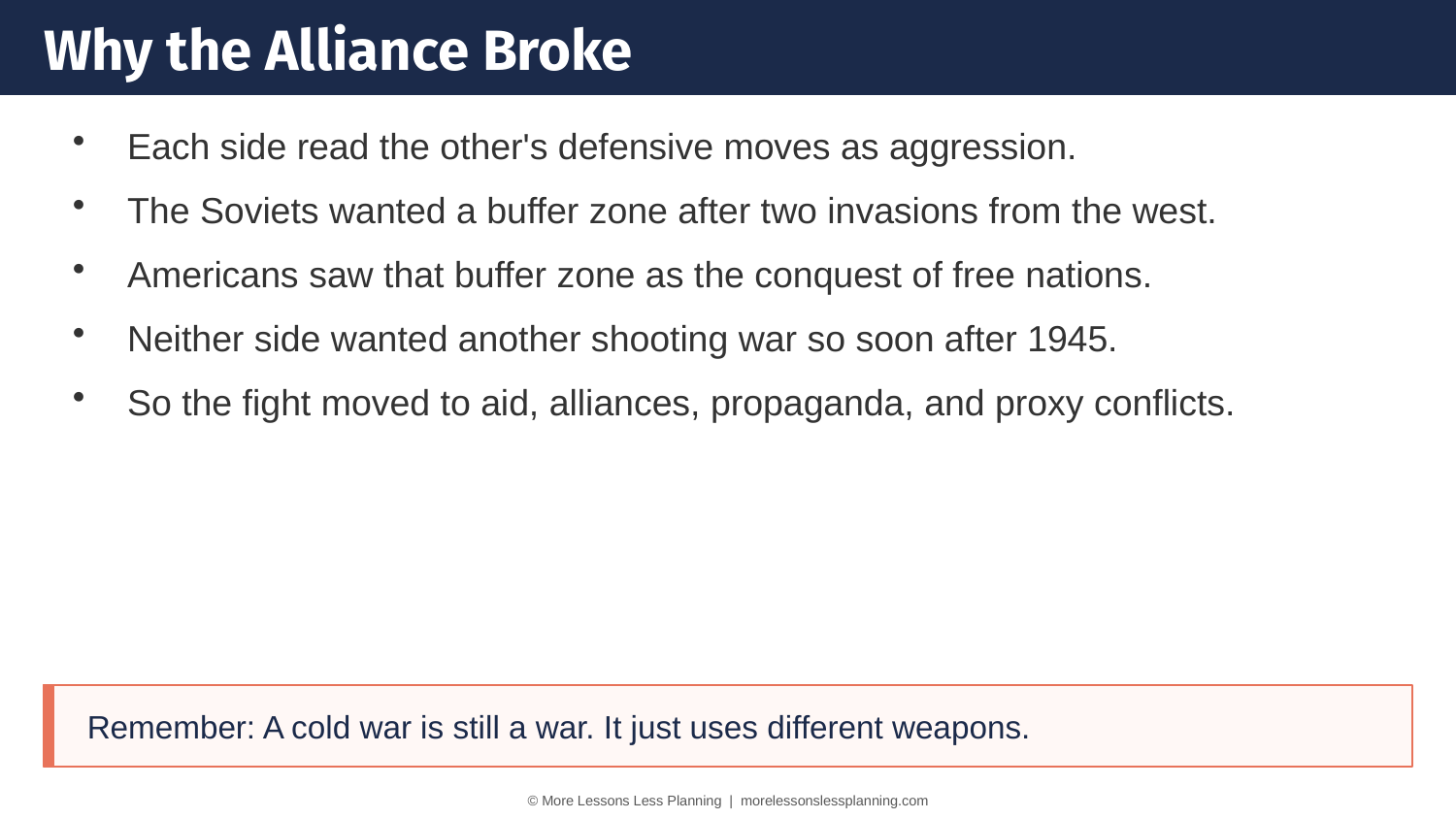

Why the Alliance Broke
Each side read the other's defensive moves as aggression.
The Soviets wanted a buffer zone after two invasions from the west.
Americans saw that buffer zone as the conquest of free nations.
Neither side wanted another shooting war so soon after 1945.
So the fight moved to aid, alliances, propaganda, and proxy conflicts.

Remember: A cold war is still a war. It just uses different weapons.
© More Lessons Less Planning  |  morelessonslessplanning.com